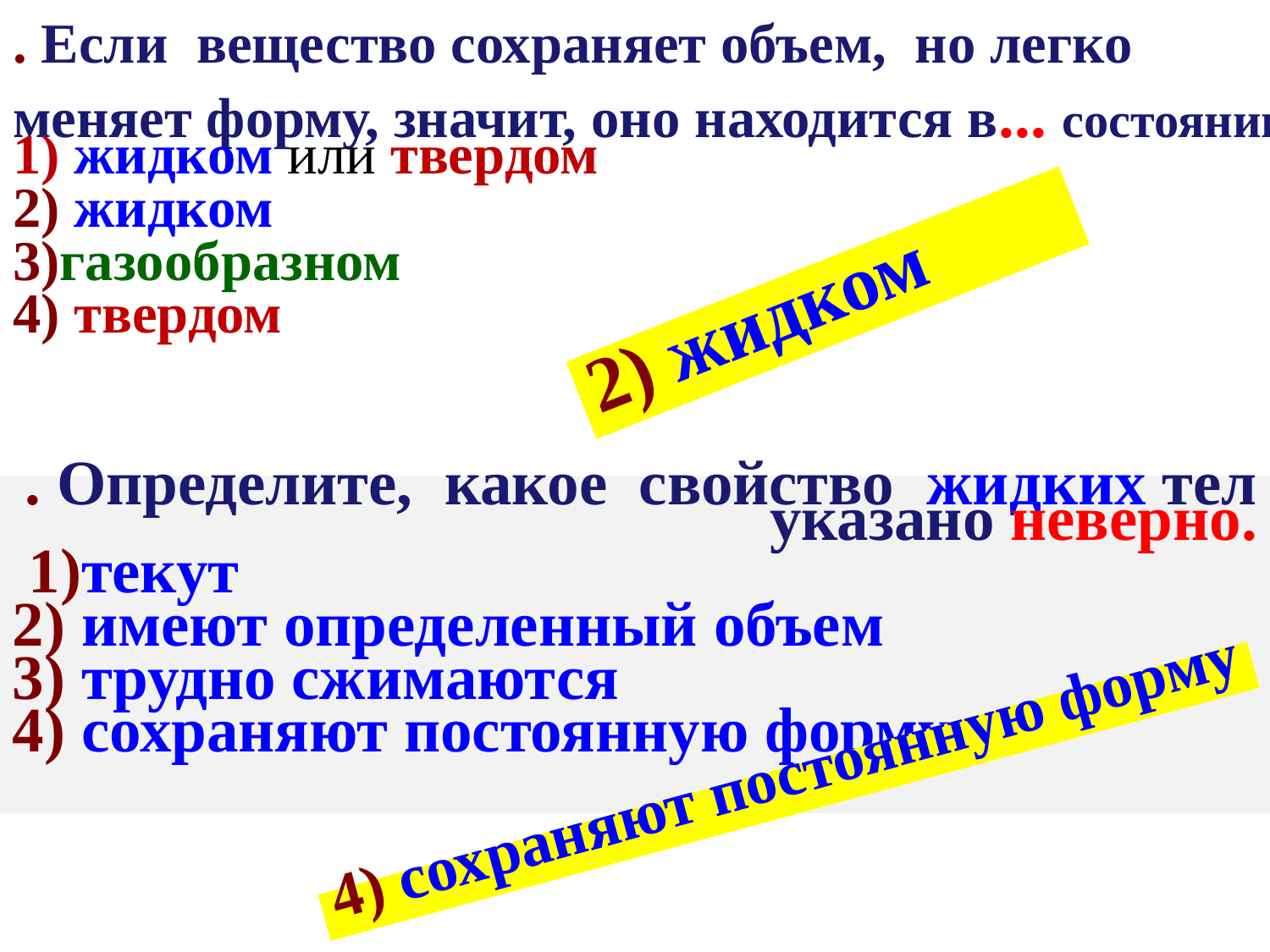

. Если  вещество сохраняет объем,  но легко  меняет форму, значит, оно находится в... состоянии.
1) жидком или твердом
2) жидком
3)газообразном
4) твердом

2) жидком
. Определите,  какое  свойство  жидких тел  указано неверно.
 1)текут
2) имеют определенный объем
3) трудно сжимаются
4) сохраняют постоянную форму

4) сохраняют постоянную форму